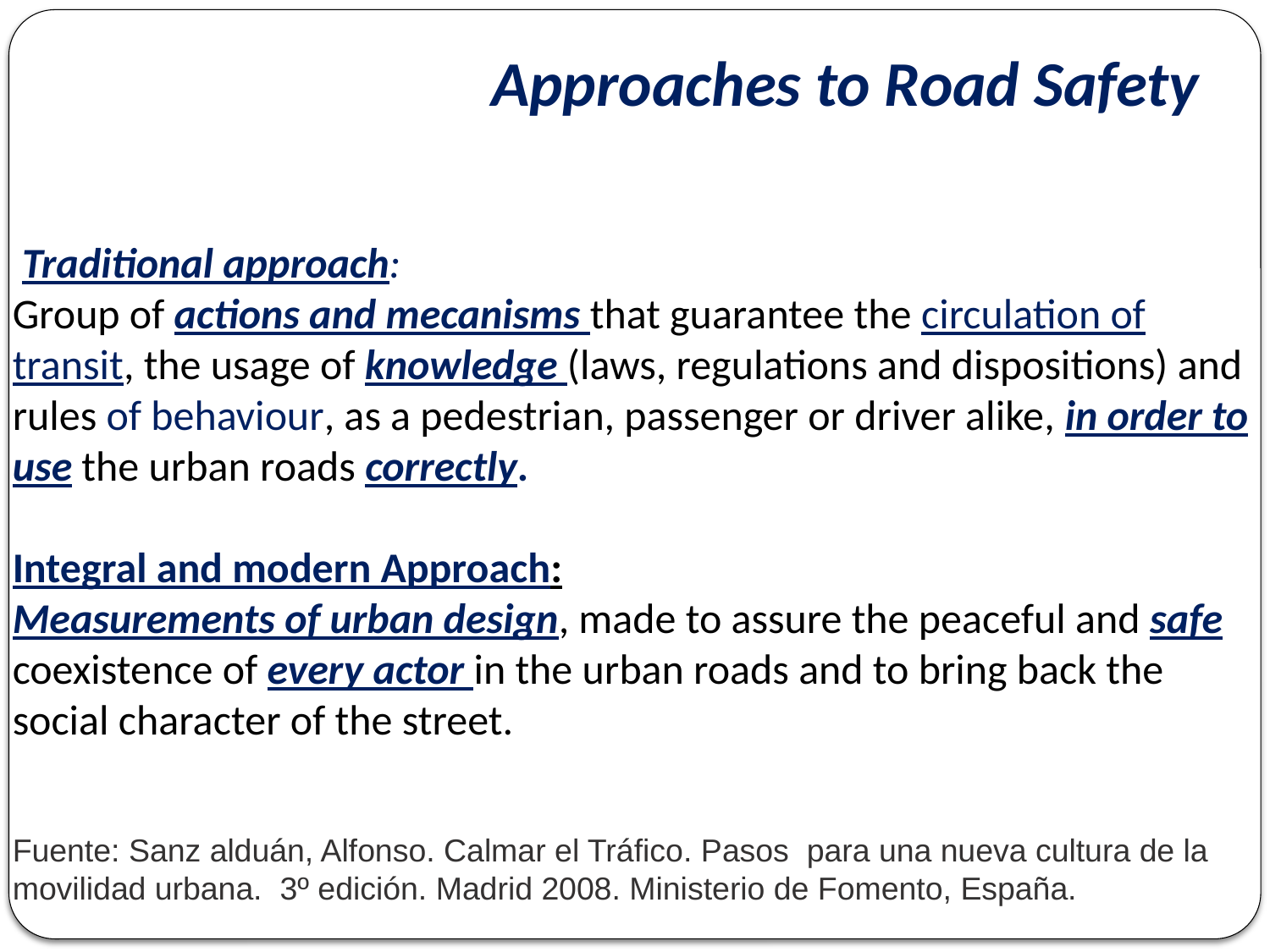

Approaches to Road Safety

 Traditional approach:
Group of actions and mecanisms that guarantee the circulation of transit, the usage of knowledge (laws, regulations and dispositions) and rules of behaviour, as a pedestrian, passenger or driver alike, in order to use the urban roads correctly.

Integral and modern Approach:
Measurements of urban design, made to assure the peaceful and safe coexistence of every actor in the urban roads and to bring back the social character of the street.
Fuente: Sanz alduán, Alfonso. Calmar el Tráfico. Pasos  para una nueva cultura de la
movilidad urbana.  3º edición. Madrid 2008. Ministerio de Fomento, España.